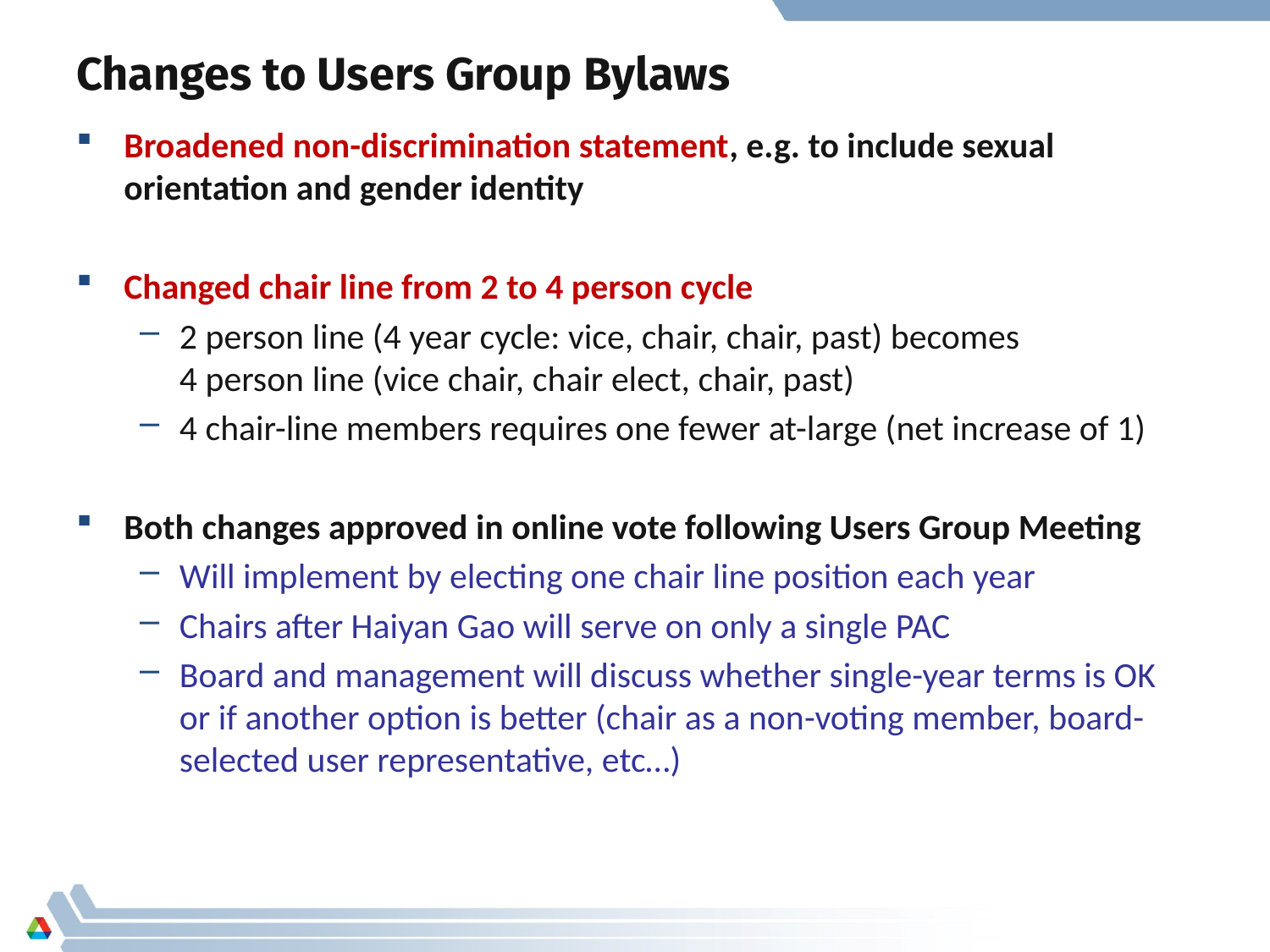

# Changes to Users Group Bylaws
Broadened non-discrimination statement, e.g. to include sexual orientation and gender identity

Changed chair line from 2 to 4 person cycle
2 person line (4 year cycle: vice, chair, chair, past) becomes                    4 person line (vice chair, chair elect, chair, past)
4 chair-line members requires one fewer at-large (net increase of 1)

Both changes approved in online vote following Users Group Meeting
Will implement by electing one chair line position each year
Chairs after Haiyan Gao will serve on only a single PAC
Board and management will discuss whether single-year terms is OK or if another option is better (chair as a non-voting member, board-selected user representative, etc…)